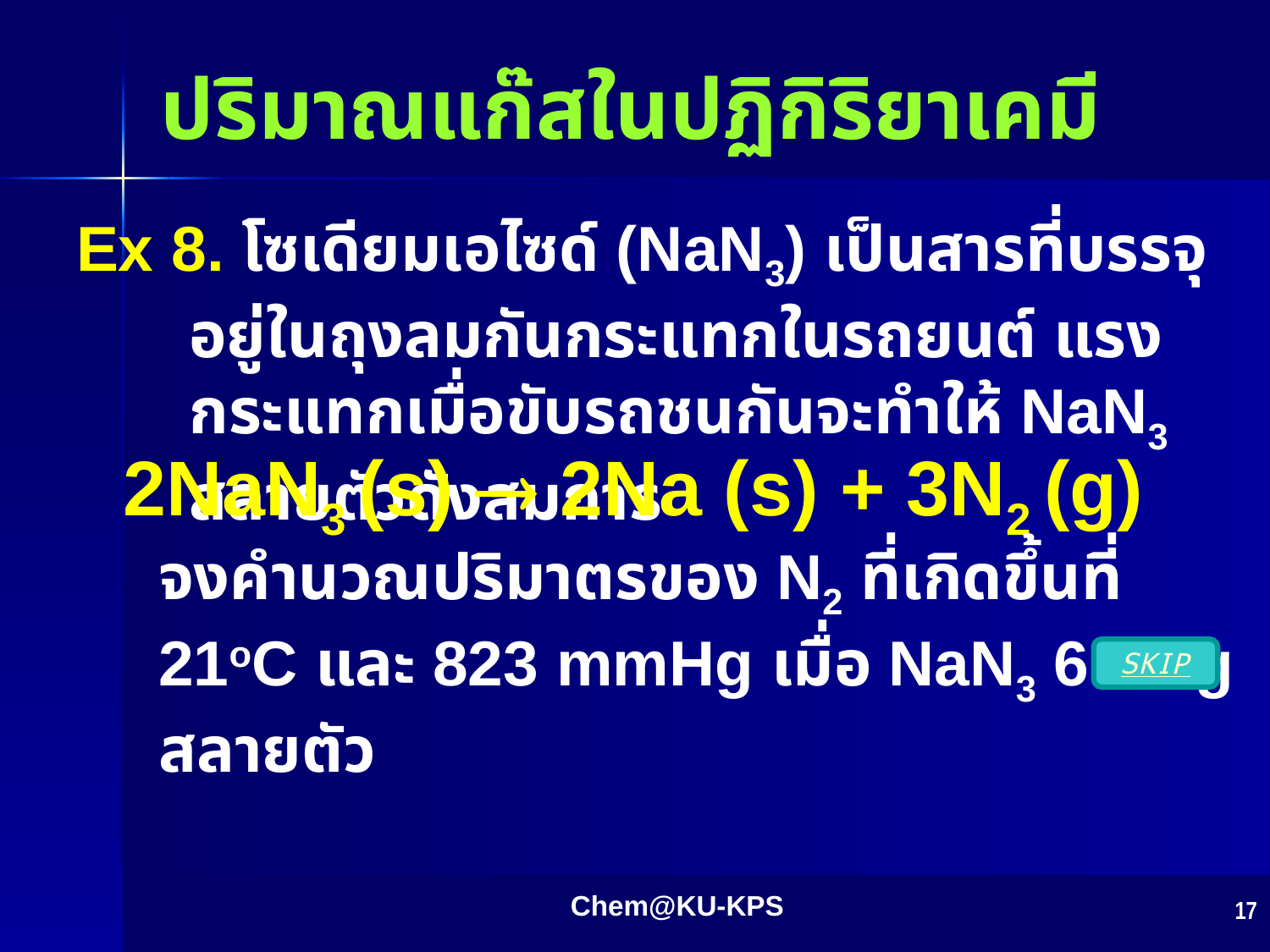

# ปริมาณแก๊สในปฏิกิริยาเคมี
Ex 8. โซเดียมเอไซด์ (NaN3) เป็นสารที่บรรจุอยู่ในถุงลมกันกระแทกในรถยนต์ แรงกระแทกเมื่อขับรถชนกันจะทำให้ NaN3 สลายตัวดังสมการ
2NaN3 (s) → 2Na (s) + 3N2 (g)
จงคำนวณปริมาตรของ N2 ที่เกิดขึ้นที่ 21oC และ 823 mmHg เมื่อ NaN3 60.0 g สลายตัว
SKIP
Chem@KU-KPS
17